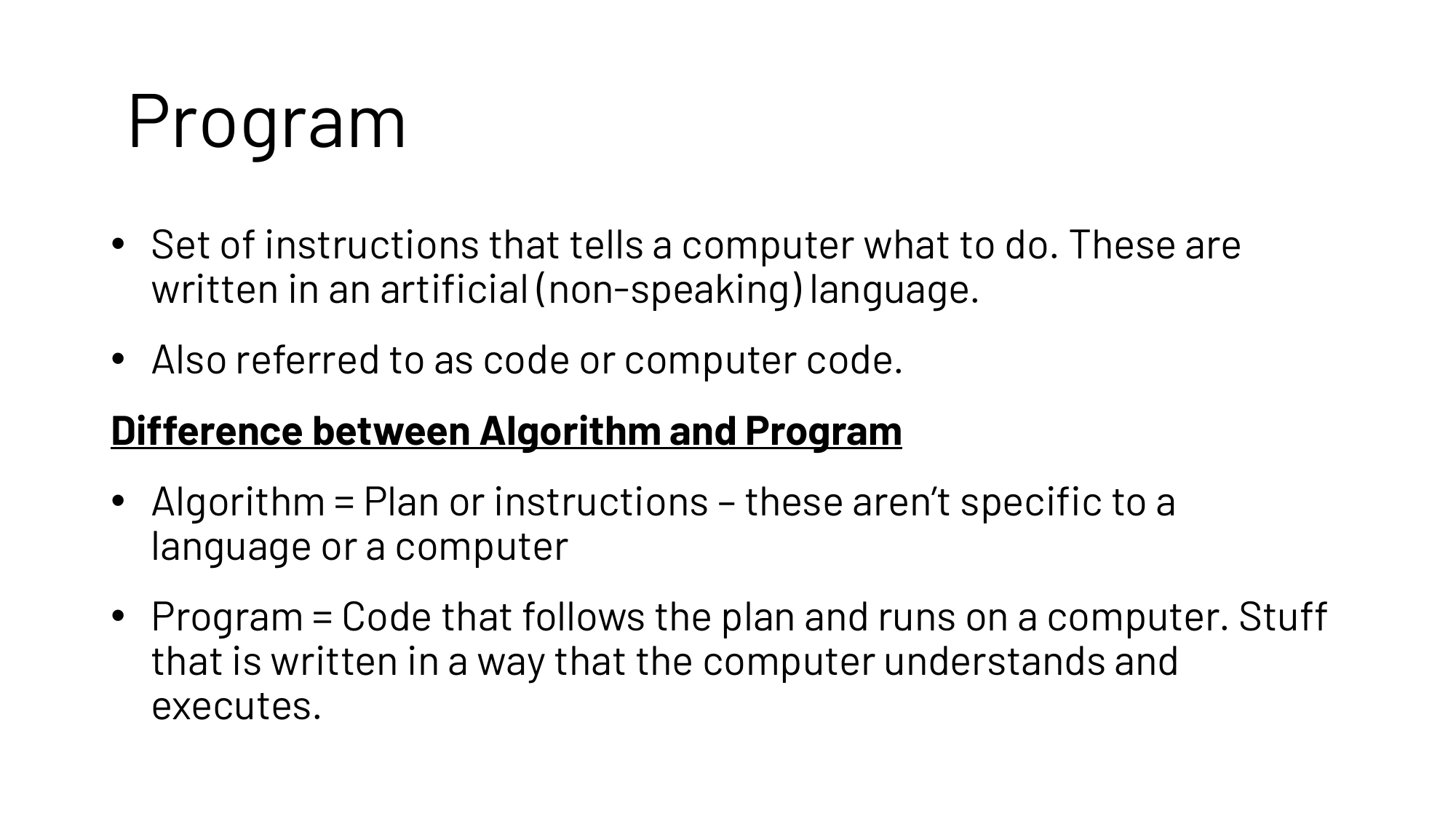

# Program
Set of instructions that tells a computer what to do. These are written in an artificial (non-speaking) language.
Also referred to as code or computer code.
Difference between Algorithm and Program
Algorithm = Plan or instructions – these aren’t specific to a language or a computer
Program = Code that follows the plan and runs on a computer. Stuff that is written in a way that the computer understands and executes.